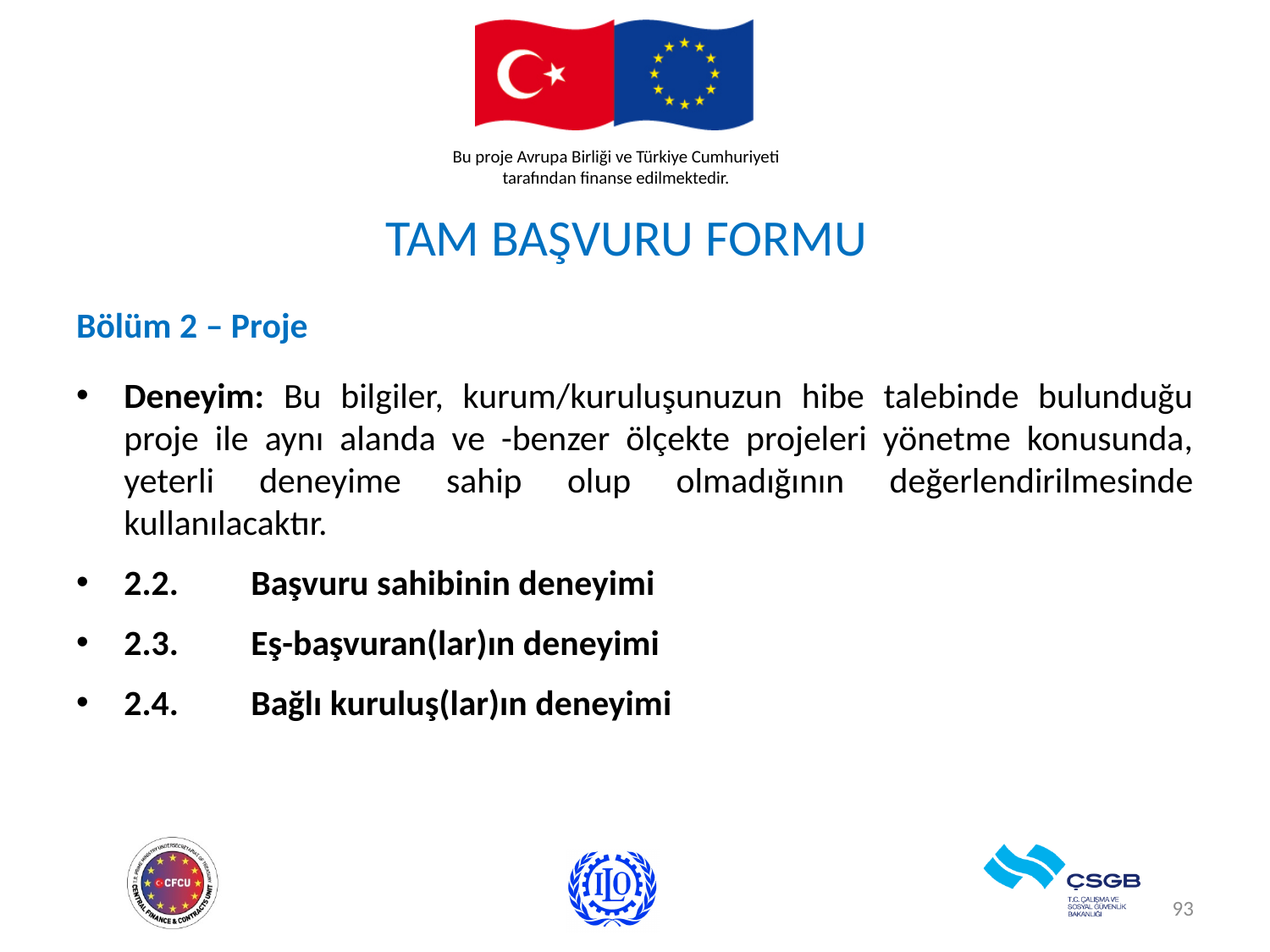

# TAM BAŞVURU FORMU
Bölüm 2 – Proje
Deneyim: Bu bilgiler, kurum/kuruluşunuzun hibe talebinde bulunduğu proje ile aynı alanda ve -benzer ölçekte projeleri yönetme konusunda, yeterli deneyime sahip olup olmadığının değerlendirilmesinde kullanılacaktır.
2.2.	Başvuru sahibinin deneyimi
2.3.	Eş-başvuran(lar)ın deneyimi
2.4. 	Bağlı kuruluş(lar)ın deneyimi

93